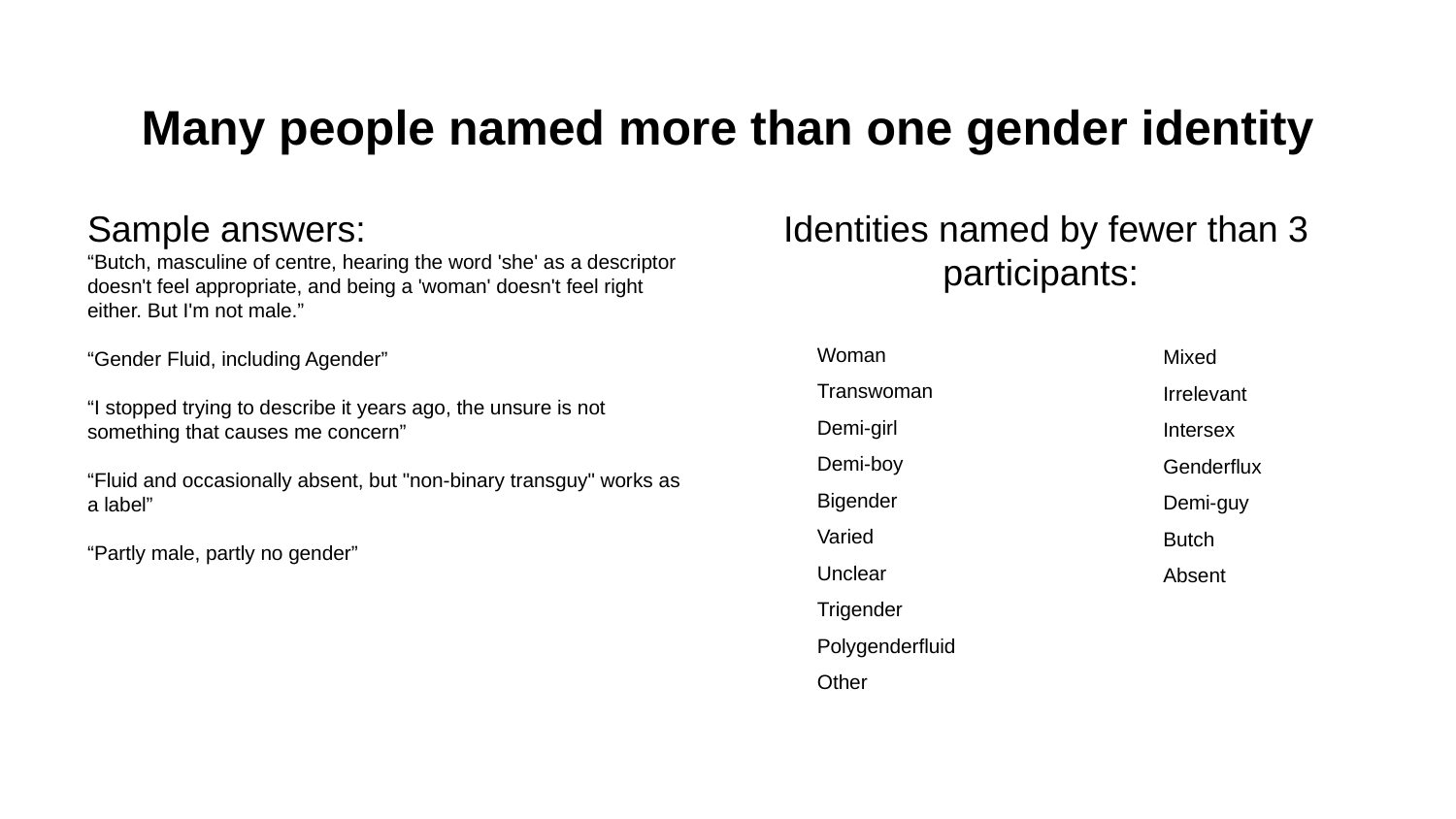

# Many people named more than one gender identity
Sample answers:
“Butch, masculine of centre, hearing the word 'she' as a descriptor doesn't feel appropriate, and being a 'woman' doesn't feel right either. But I'm not male.”

“Gender Fluid, including Agender”

“I stopped trying to describe it years ago, the unsure is not something that causes me concern”

“Fluid and occasionally absent, but "non-binary transguy" works as a label”

“Partly male, partly no gender”
Identities named by fewer than 3 participants:

Woman
Transwoman
Demi-girl
Demi-boy
Bigender
Varied
Unclear
Trigender
Polygenderfluid
Other

Mixed
Irrelevant
Intersex
Genderflux
Demi-guy
Butch
Absent